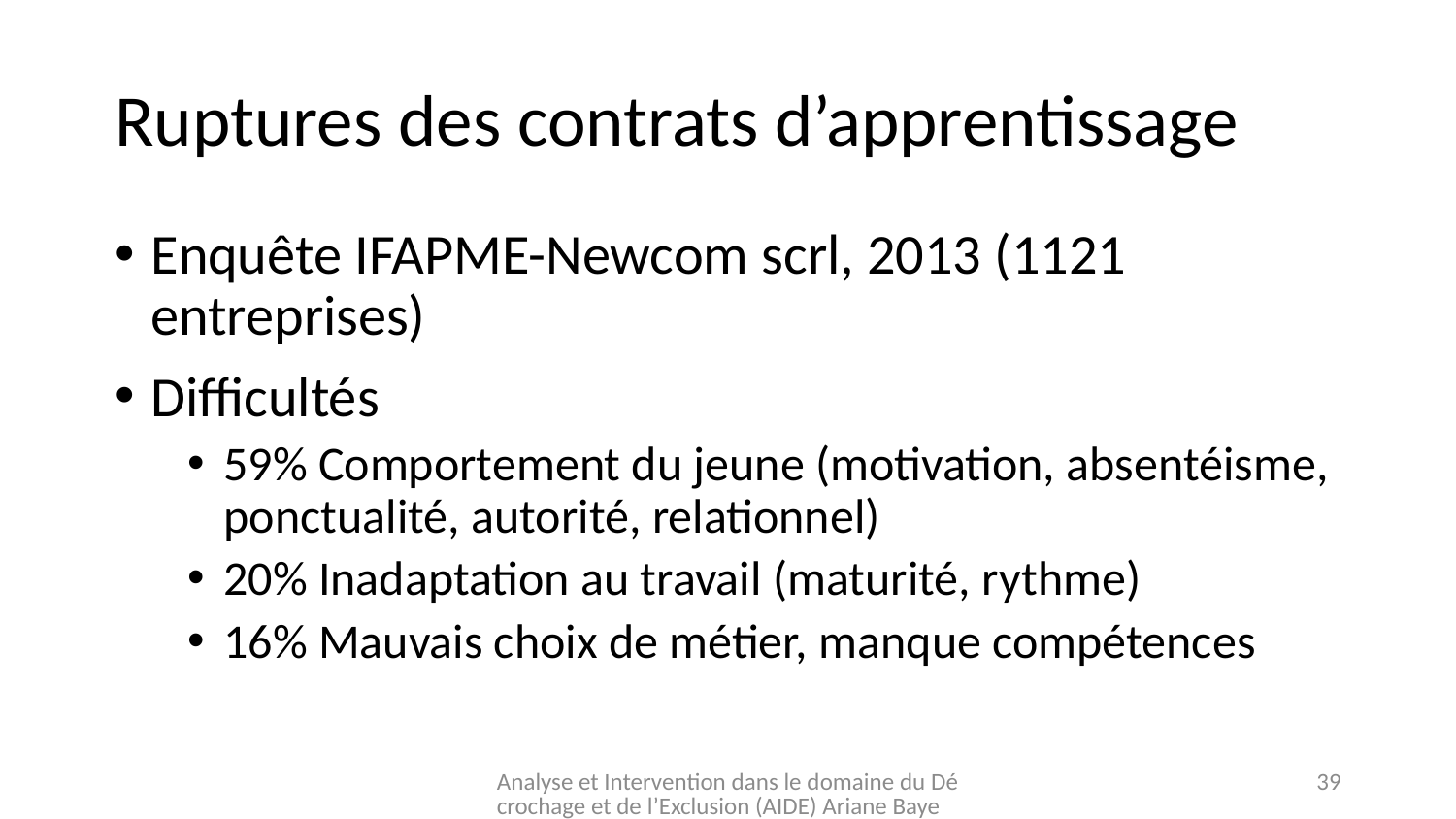

# Ruptures des contrats d’apprentissage
Enquête IFAPME-Newcom scrl, 2013 (1121 entreprises)
Difficultés
59% Comportement du jeune (motivation, absentéisme, ponctualité, autorité, relationnel)
20% Inadaptation au travail (maturité, rythme)
16% Mauvais choix de métier, manque compétences
Analyse et Intervention dans le domaine du Décrochage et de l’Exclusion (AIDE) Ariane Baye
39